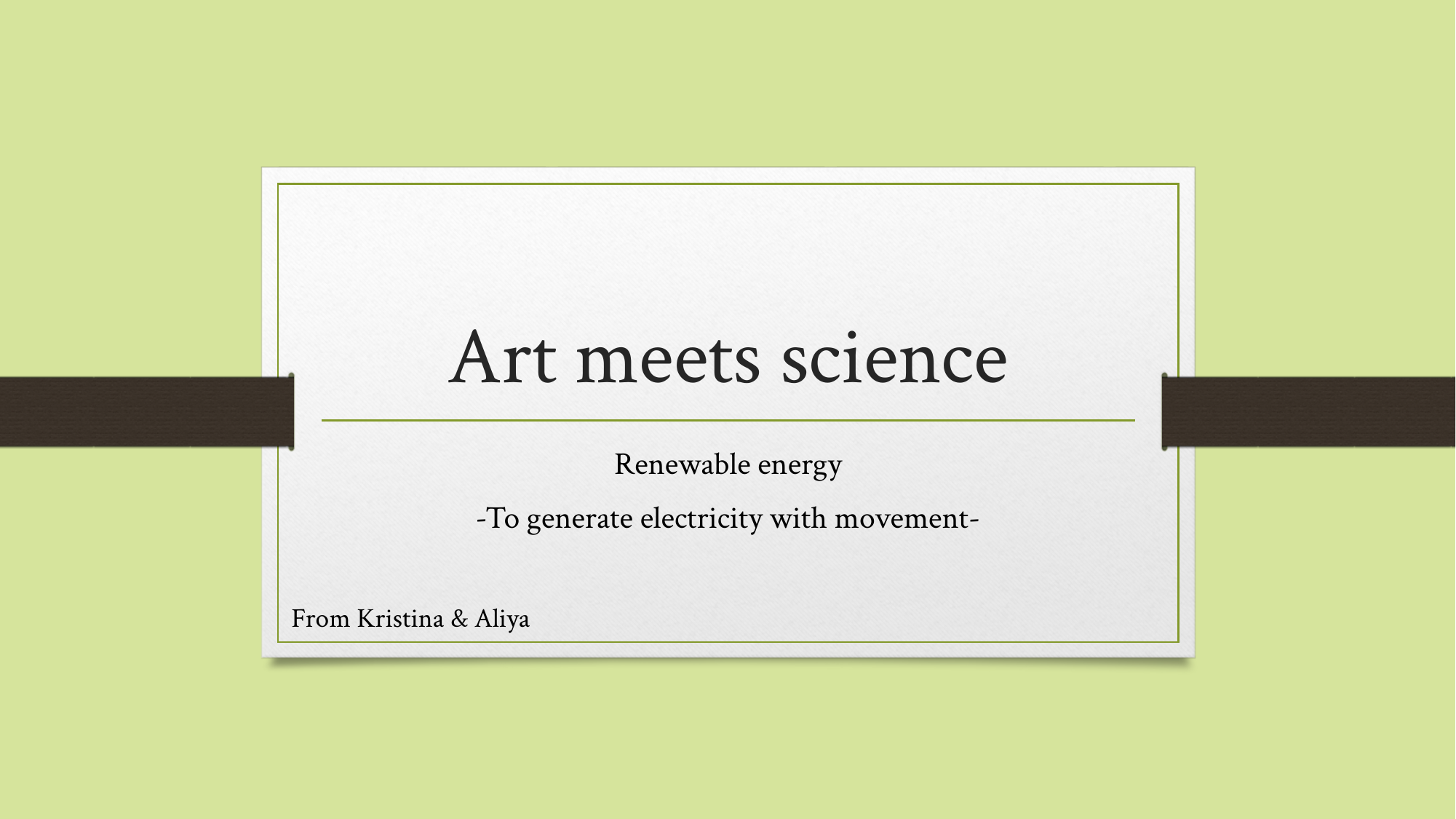

# Art meets science
Renewable energy
-To generate electricity with movement-
From Kristina & Aliya